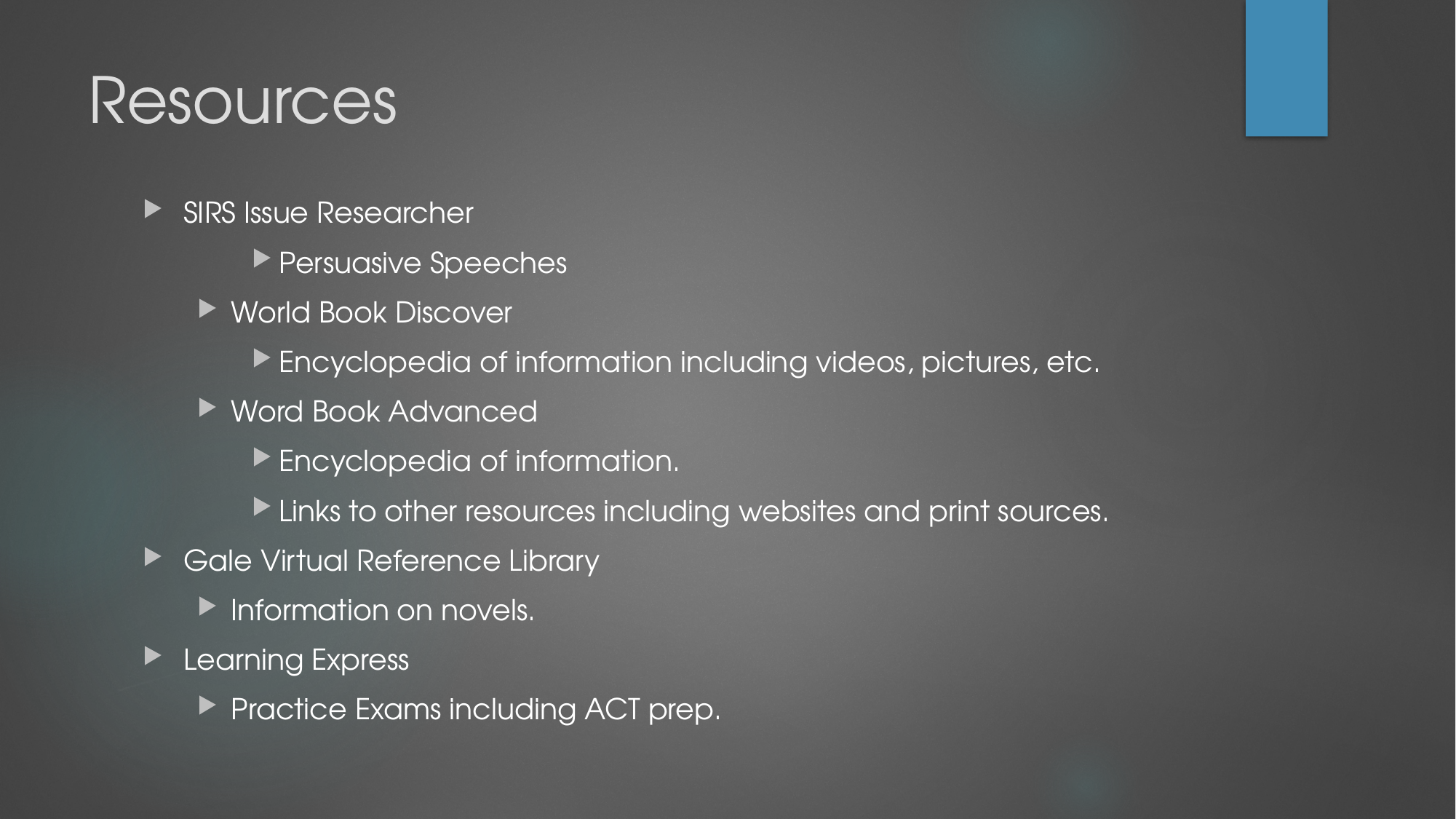

# Resources
SIRS Issue Researcher
Persuasive Speeches
World Book Discover
Encyclopedia of information including videos, pictures, etc.
Word Book Advanced
Encyclopedia of information.
Links to other resources including websites and print sources.
Gale Virtual Reference Library
Information on novels.
Learning Express
Practice Exams including ACT prep.